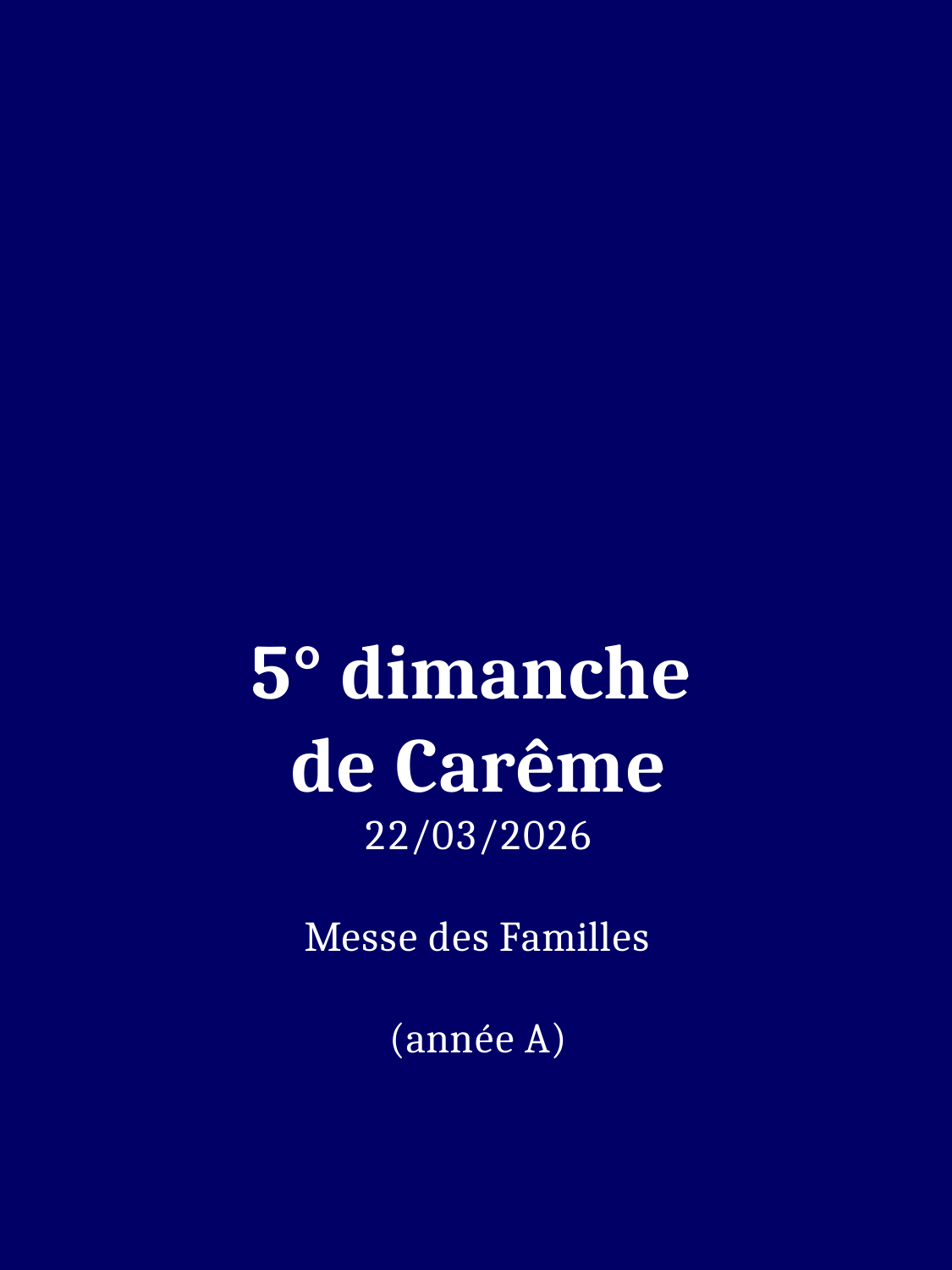

5° dimanche
de Carême
22/03/2026

Messe des Familles

(année A)